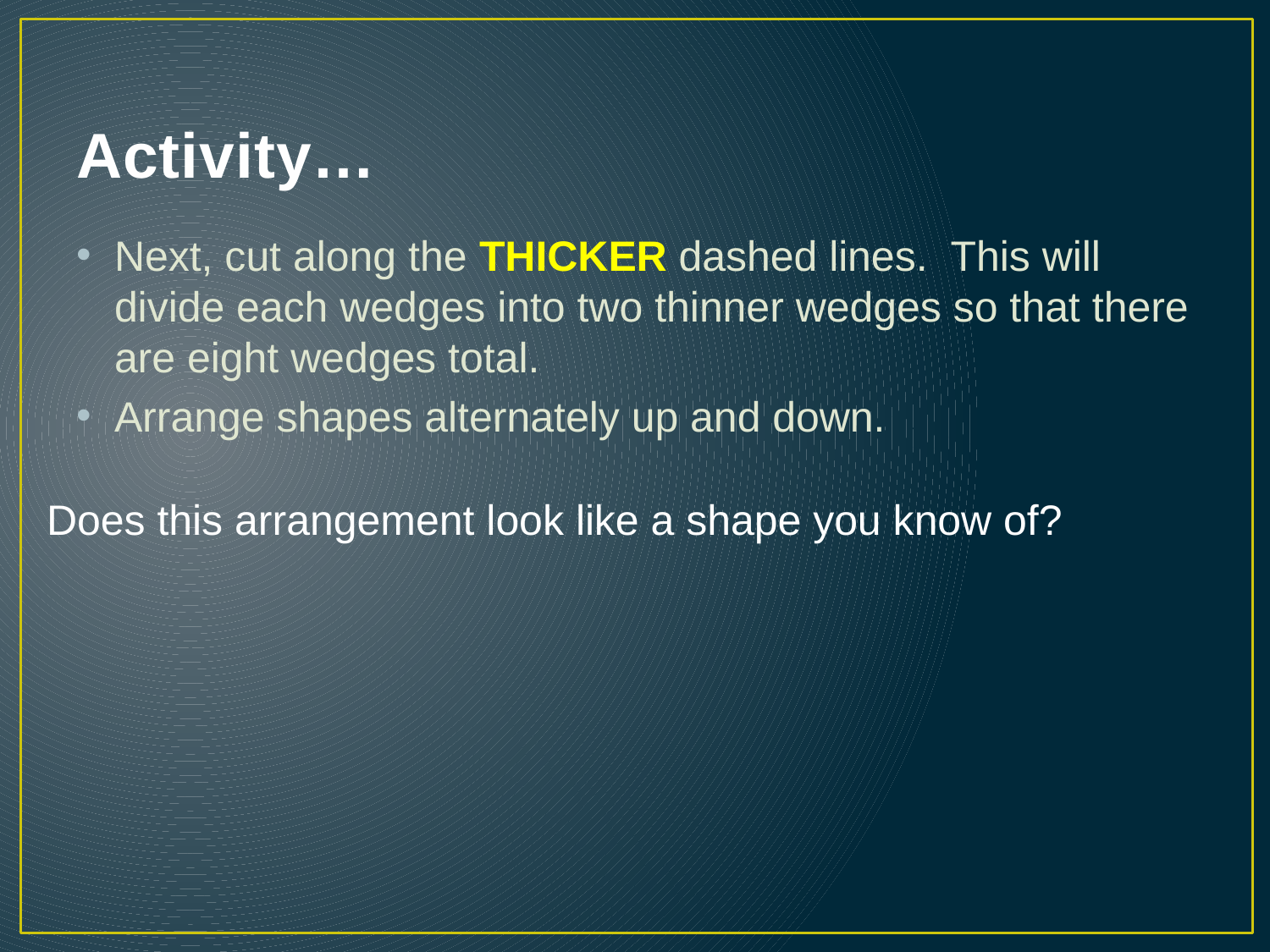

# Activity…
Next, cut along the THICKER dashed lines.  This will divide each wedges into two thinner wedges so that there are eight wedges total.
Arrange shapes alternately up and down.
Does this arrangement look like a shape you know of?